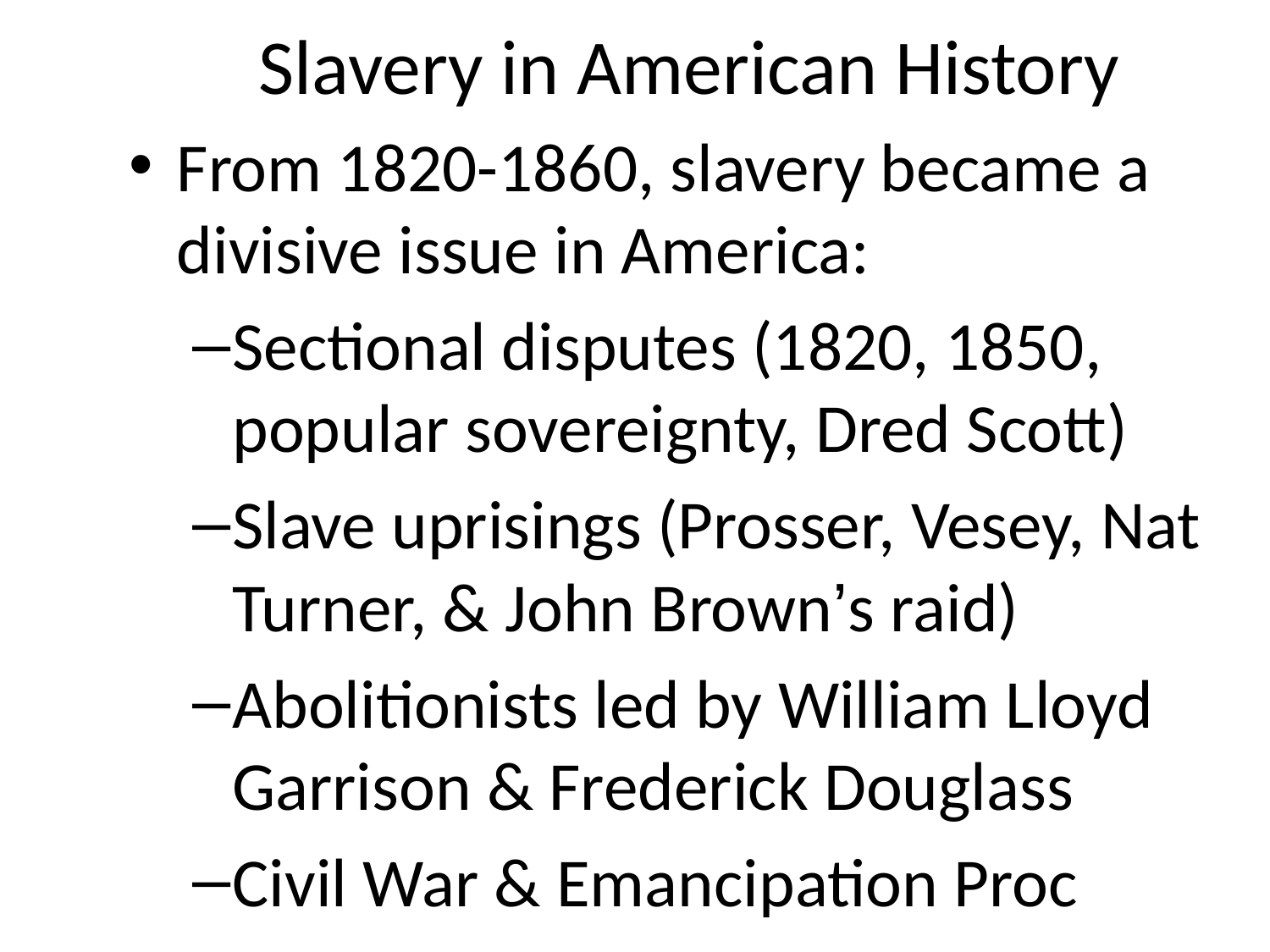

# Slavery in American History
From 1820-1860, slavery became a divisive issue in America:
Sectional disputes (1820, 1850, popular sovereignty, Dred Scott)
Slave uprisings (Prosser, Vesey, Nat Turner, & John Brown’s raid)
Abolitionists led by William Lloyd Garrison & Frederick Douglass
Civil War & Emancipation Proc